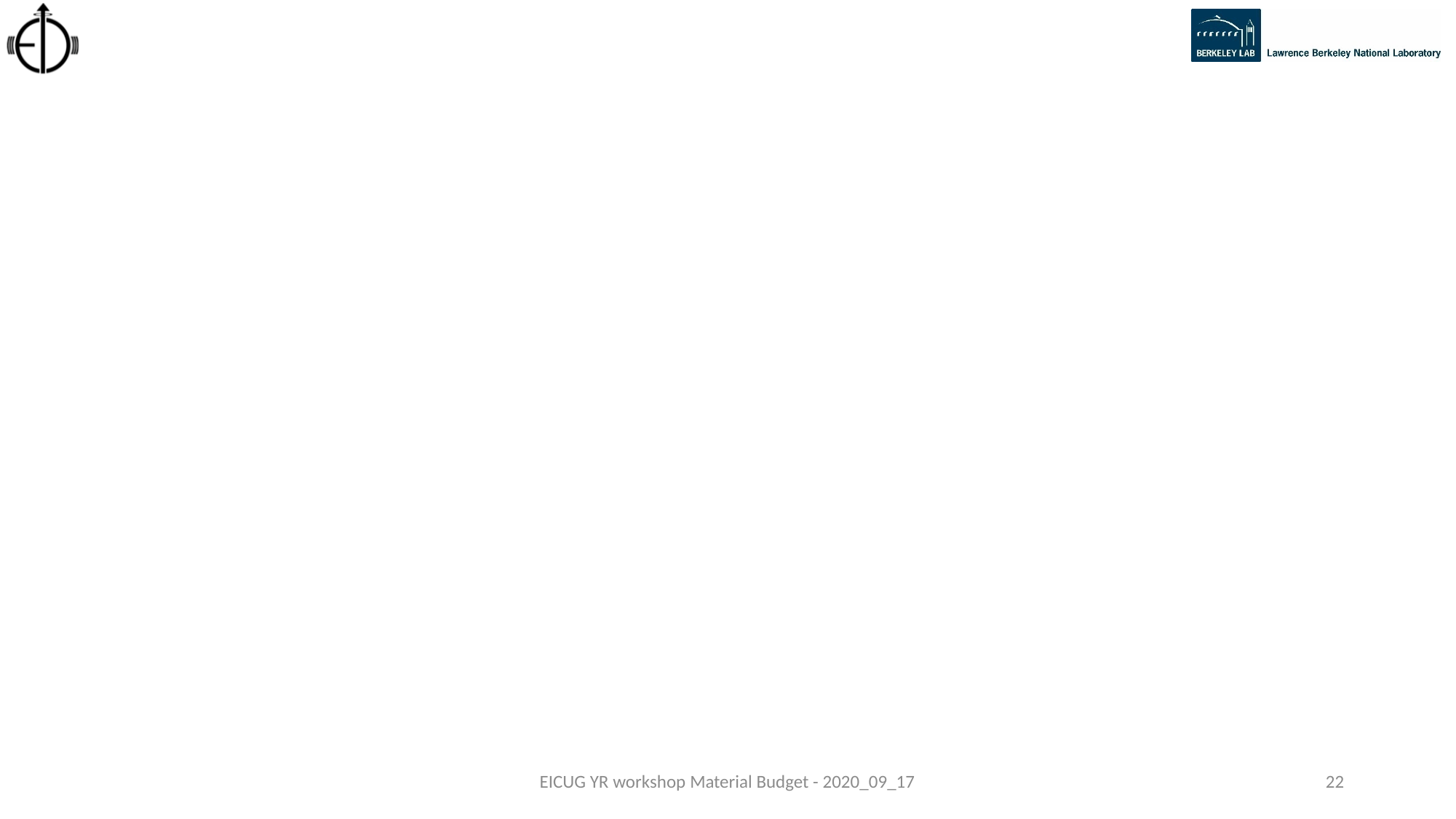

EICUG YR workshop Material Budget - 2020_09_17
22